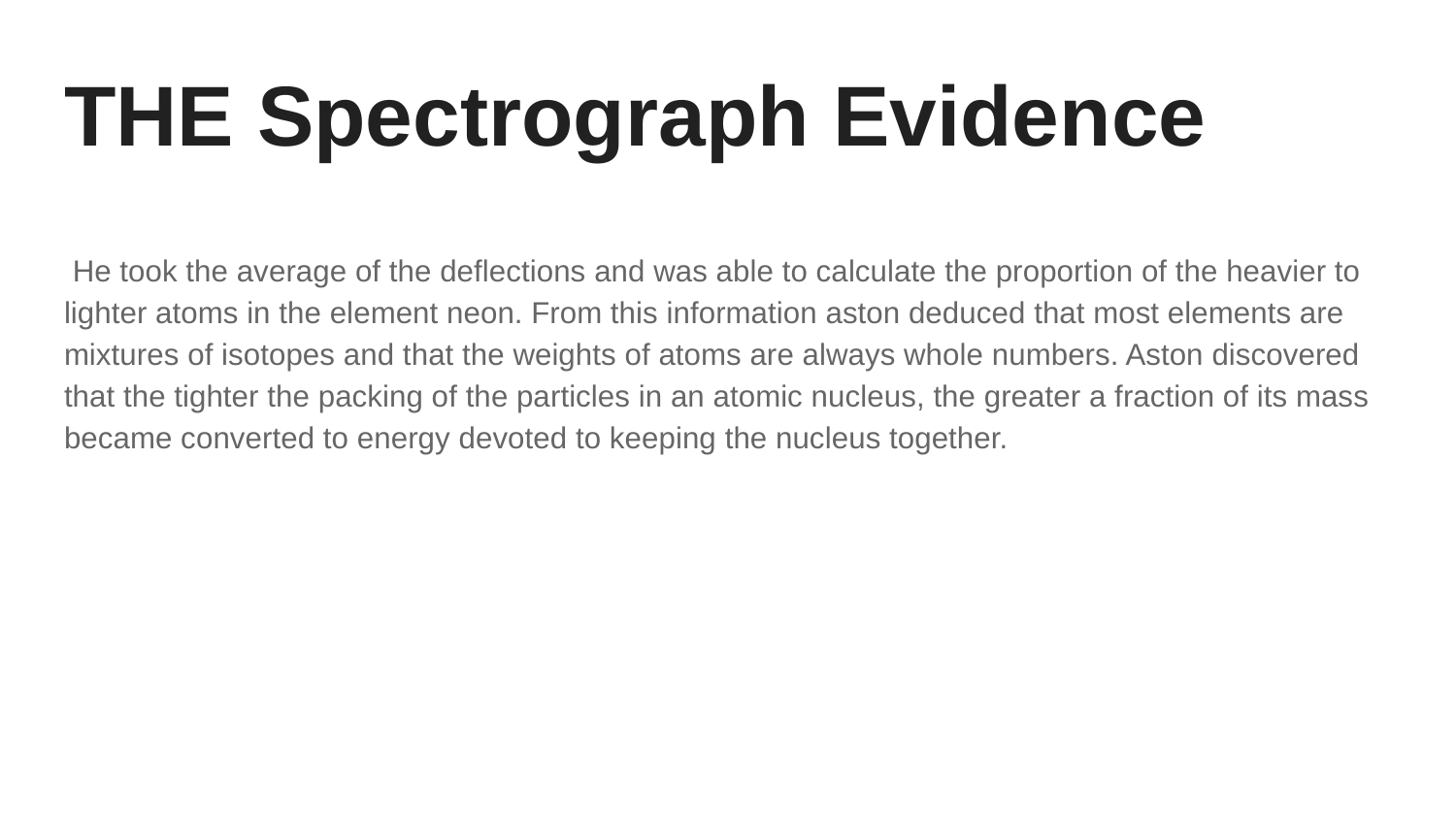

# THE Spectrograph Evidence
 He took the average of the deflections and was able to calculate the proportion of the heavier to lighter atoms in the element neon. From this information aston deduced that most elements are mixtures of isotopes and that the weights of atoms are always whole numbers. Aston discovered that the tighter the packing of the particles in an atomic nucleus, the greater a fraction of its mass became converted to energy devoted to keeping the nucleus together.